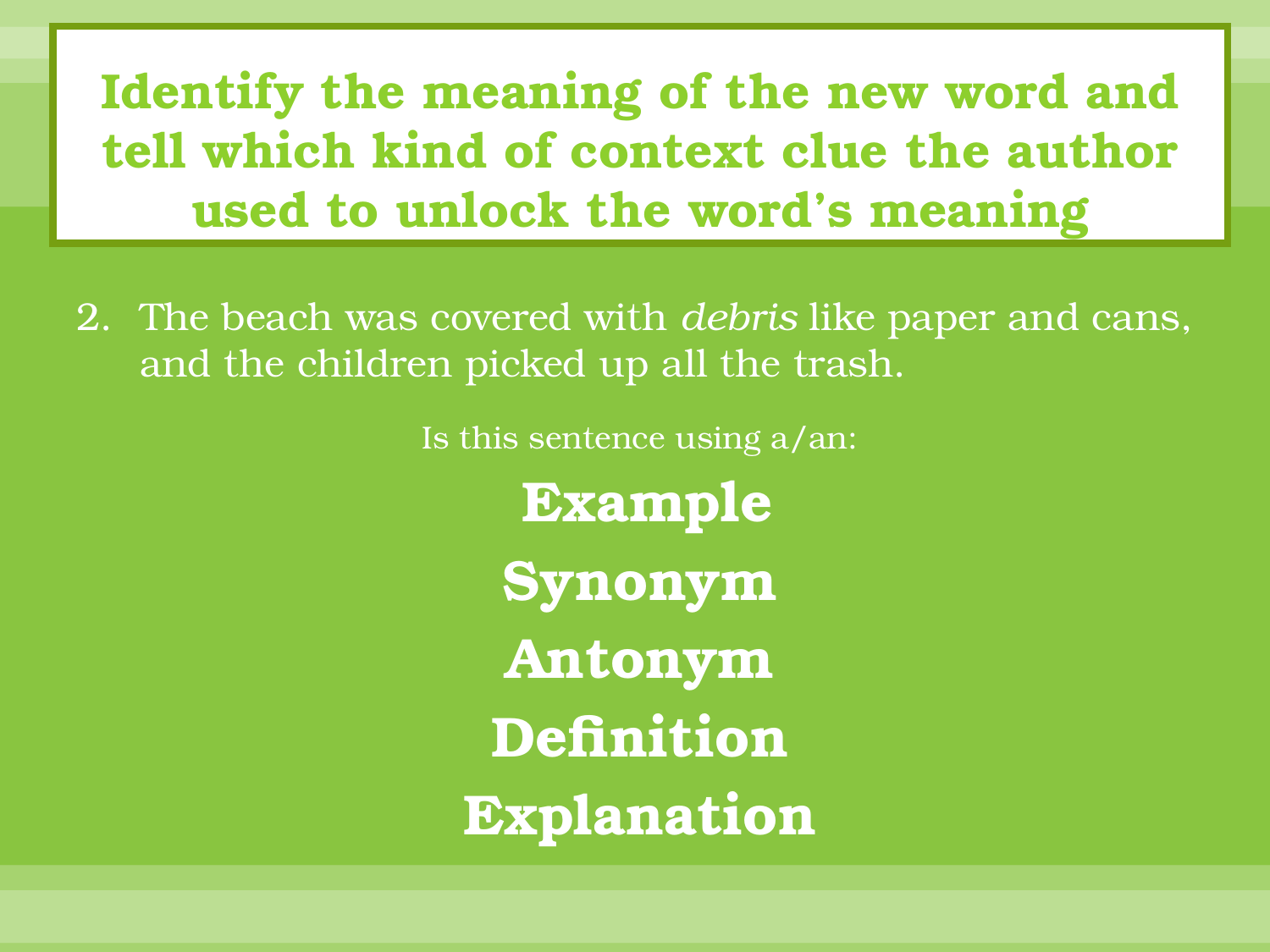

# Identify the meaning of the new word and tell which kind of context clue the author used to unlock the word’s meaning
The beach was covered with debris like paper and cans, and the children picked up all the trash.
Is this sentence using a/an:
 Example
Synonym
Antonym
Definition
Explanation